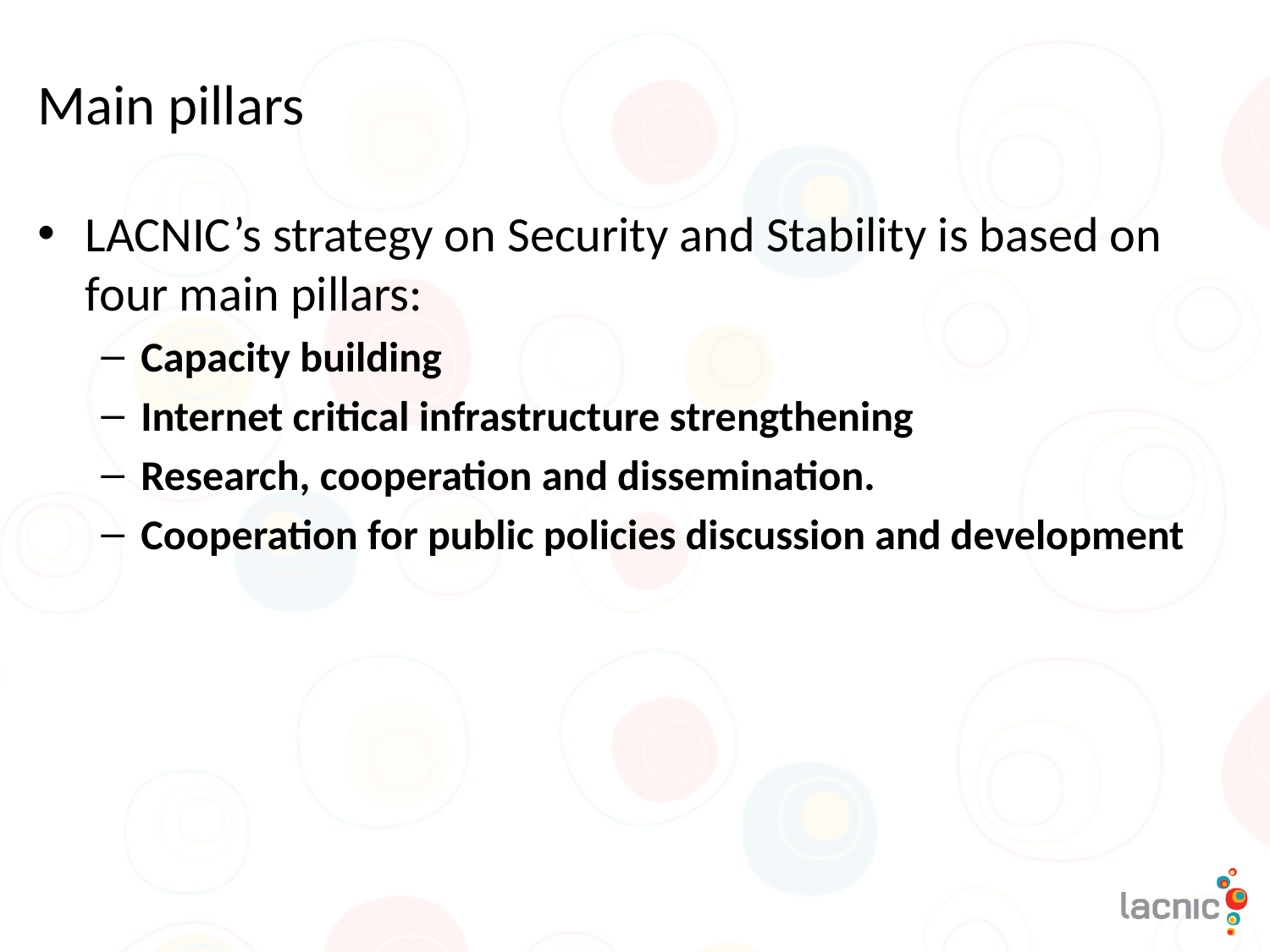

# Main pillars
LACNIC’s strategy on Security and Stability is based on four main pillars:
Capacity building
Internet critical infrastructure strengthening
Research, cooperation and dissemination.
Cooperation for public policies discussion and development